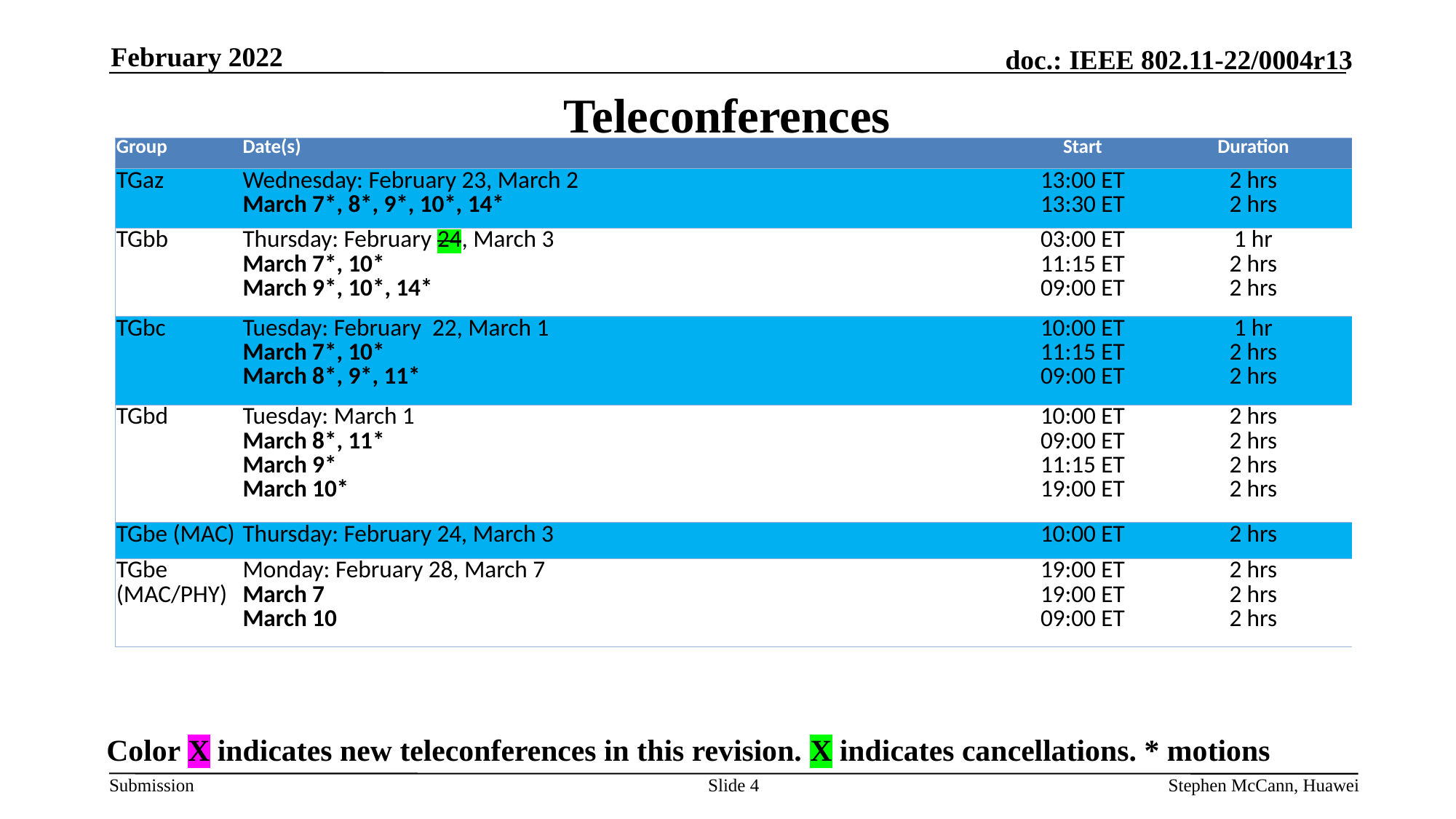

February 2022
# Teleconferences
| Group | Date(s) | Start | Duration |
| --- | --- | --- | --- |
| TGaz | Wednesday: February 23, March 2 March 7\*, 8\*, 9\*, 10\*, 14\* | 13:00 ET 13:30 ET | 2 hrs 2 hrs |
| TGbb | Thursday: February 24, March 3 March 7\*, 10\* March 9\*, 10\*, 14\* | 03:00 ET 11:15 ET 09:00 ET | 1 hr 2 hrs 2 hrs |
| TGbc | Tuesday: February 22, March 1 March 7\*, 10\* March 8\*, 9\*, 11\* | 10:00 ET 11:15 ET 09:00 ET | 1 hr 2 hrs 2 hrs |
| TGbd | Tuesday: March 1 March 8\*, 11\* March 9\* March 10\* | 10:00 ET 09:00 ET 11:15 ET 19:00 ET | 2 hrs 2 hrs 2 hrs 2 hrs |
| TGbe (MAC) | Thursday: February 24, March 3 | 10:00 ET | 2 hrs |
| TGbe (MAC/PHY) | Monday: February 28, March 7 March 7 March 10 | 19:00 ET 19:00 ET 09:00 ET | 2 hrs 2 hrs 2 hrs |
Color X indicates new teleconferences in this revision. X indicates cancellations. * motions
Slide 4
Stephen McCann, Huawei